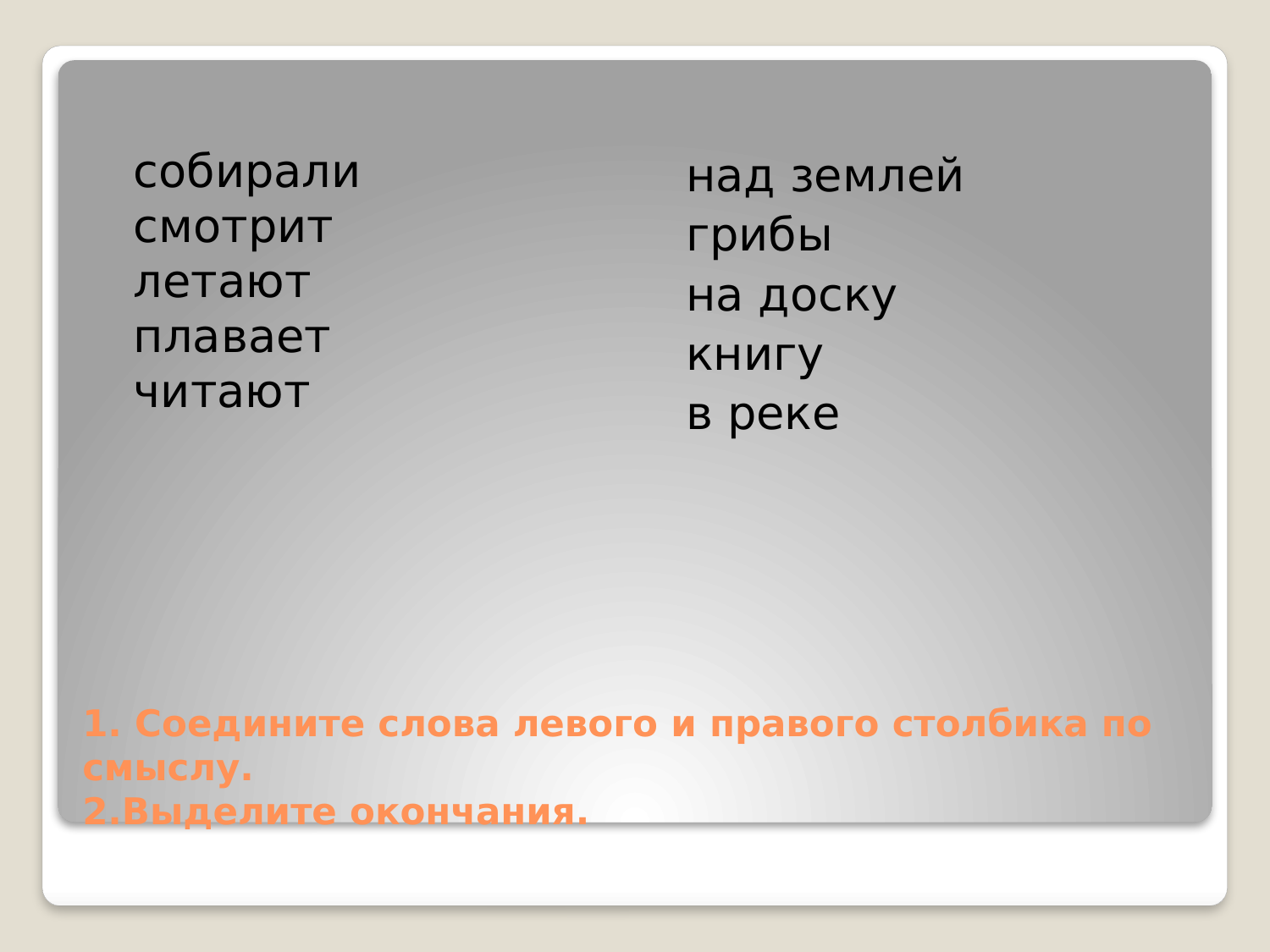

собирали
смотрит
летают
плавает
читают

над землей
грибы
на доску
книгу
в реке
# 1. Соедините слова левого и правого столбика по смыслу. 2.Выделите окончания.